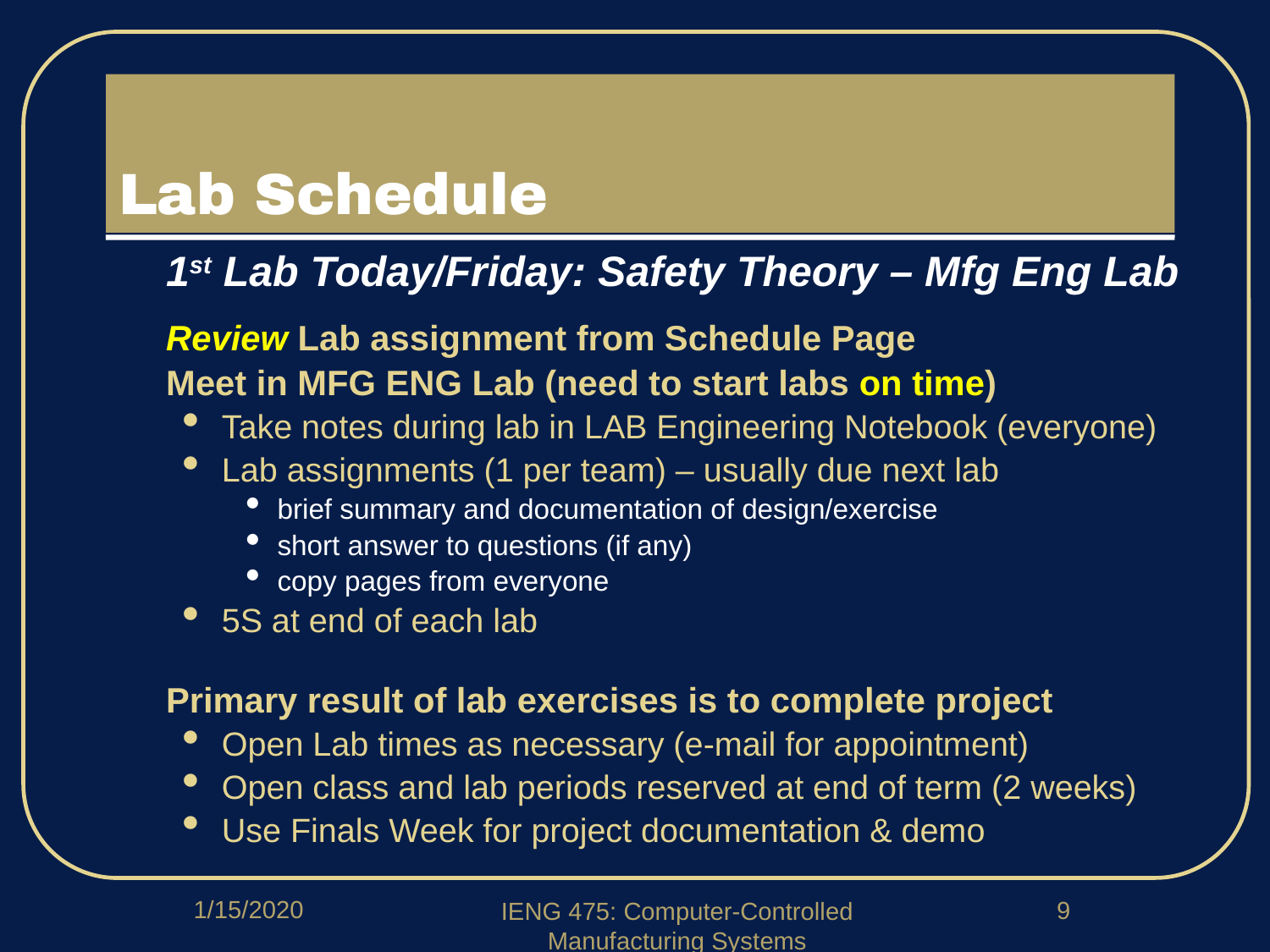

# Lab Schedule
1st Lab Today/Friday: Safety Theory – Mfg Eng Lab

Review Lab assignment from Schedule Page
Meet in MFG ENG Lab (need to start labs on time)
Take notes during lab in LAB Engineering Notebook (everyone)
Lab assignments (1 per team) – usually due next lab
brief summary and documentation of design/exercise
short answer to questions (if any)
copy pages from everyone
5S at end of each lab

Primary result of lab exercises is to complete project
Open Lab times as necessary (e-mail for appointment)
Open class and lab periods reserved at end of term (2 weeks)
Use Finals Week for project documentation & demo
1/15/2020
9
IENG 475: Computer-Controlled Manufacturing Systems